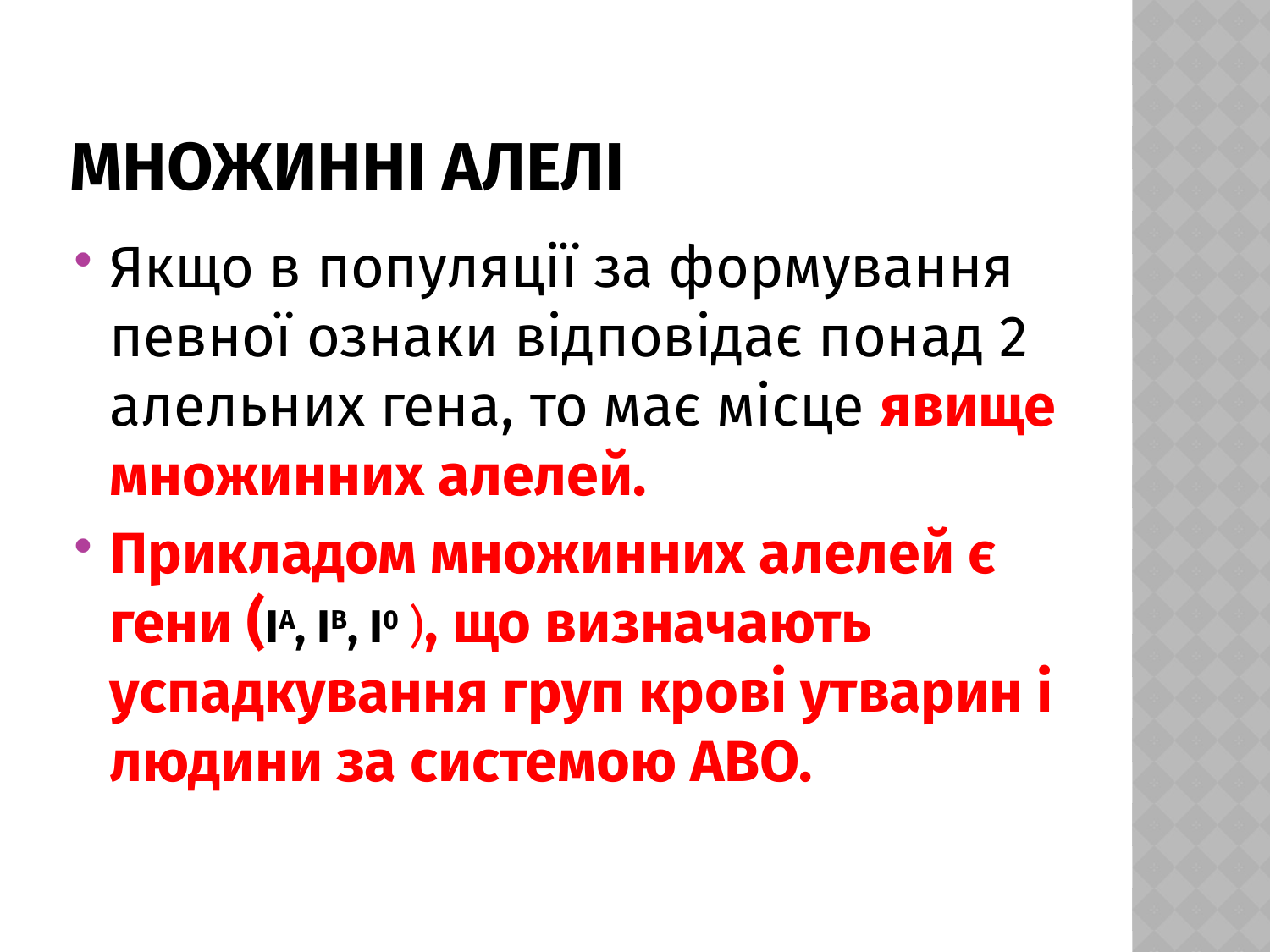

# Множинні алелі
Якщо в популяції за формування певної ознаки відповідає понад 2 алельних гена, то має місце явище множинних алелей.
Прикладом множинних алелей є гени (IA, IB, І0 ), що визначають успадкування груп крові утварин і людини за системою АВО.